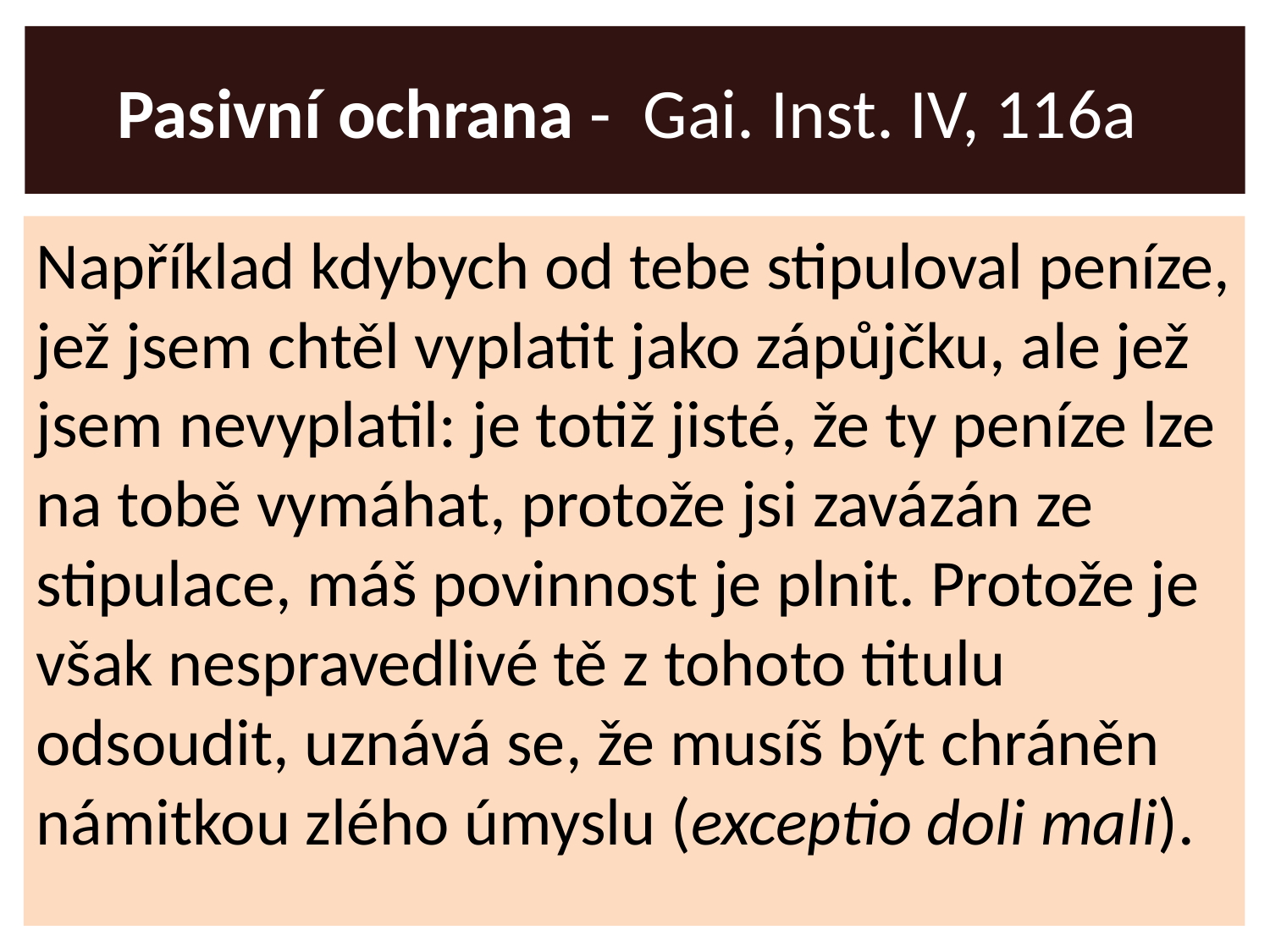

# Pasivní ochrana -  Gai. Inst. IV, 116a
Například kdybych od tebe stipuloval peníze, jež jsem chtěl vyplatit jako zápůjčku, ale jež jsem nevyplatil: je totiž jisté, že ty peníze lze na tobě vymáhat, protože jsi zavázán ze stipulace, máš povinnost je plnit. Protože je však nespravedlivé tě z tohoto titulu odsoudit, uznává se, že musíš být chráněn námitkou zlého úmyslu (exceptio doli mali).